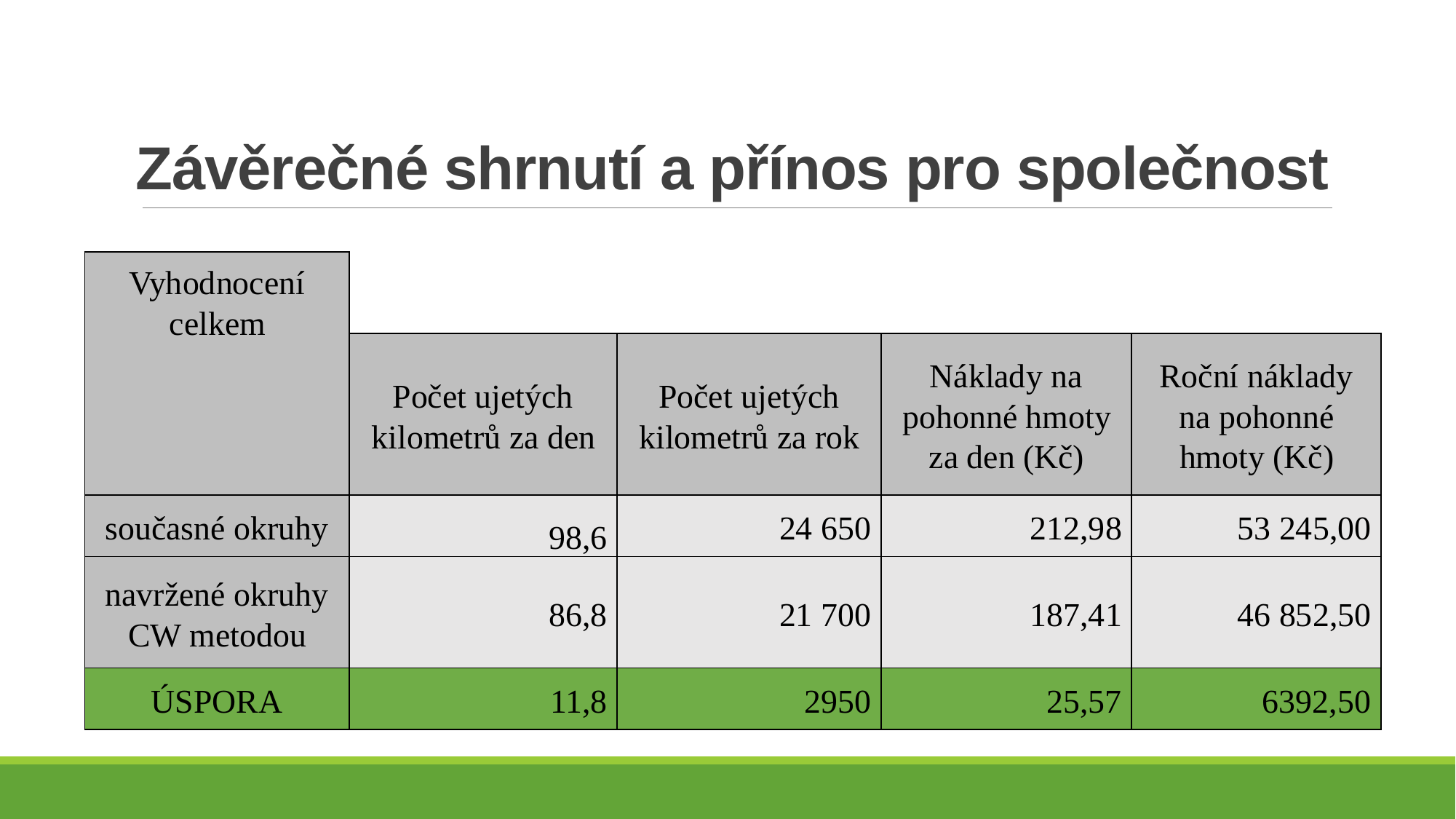

# Závěrečné shrnutí a přínos pro společnost

| Vyhodnocení celkem |  |  |  |  |
| --- | --- | --- | --- | --- |
|  | Počet ujetých kilometrů za den | Počet ujetých kilometrů za rok | Náklady na pohonné hmoty za den (Kč) | Roční náklady na pohonné hmoty (Kč) |
| současné okruhy | 98,6 | 24 650 | 212,98 | 53 245,00 |
| navržené okruhy CW metodou | 86,8 | 21 700 | 187,41 | 46 852,50 |
| ÚSPORA | 11,8 | 2950 | 25,57 | 6392,50 |